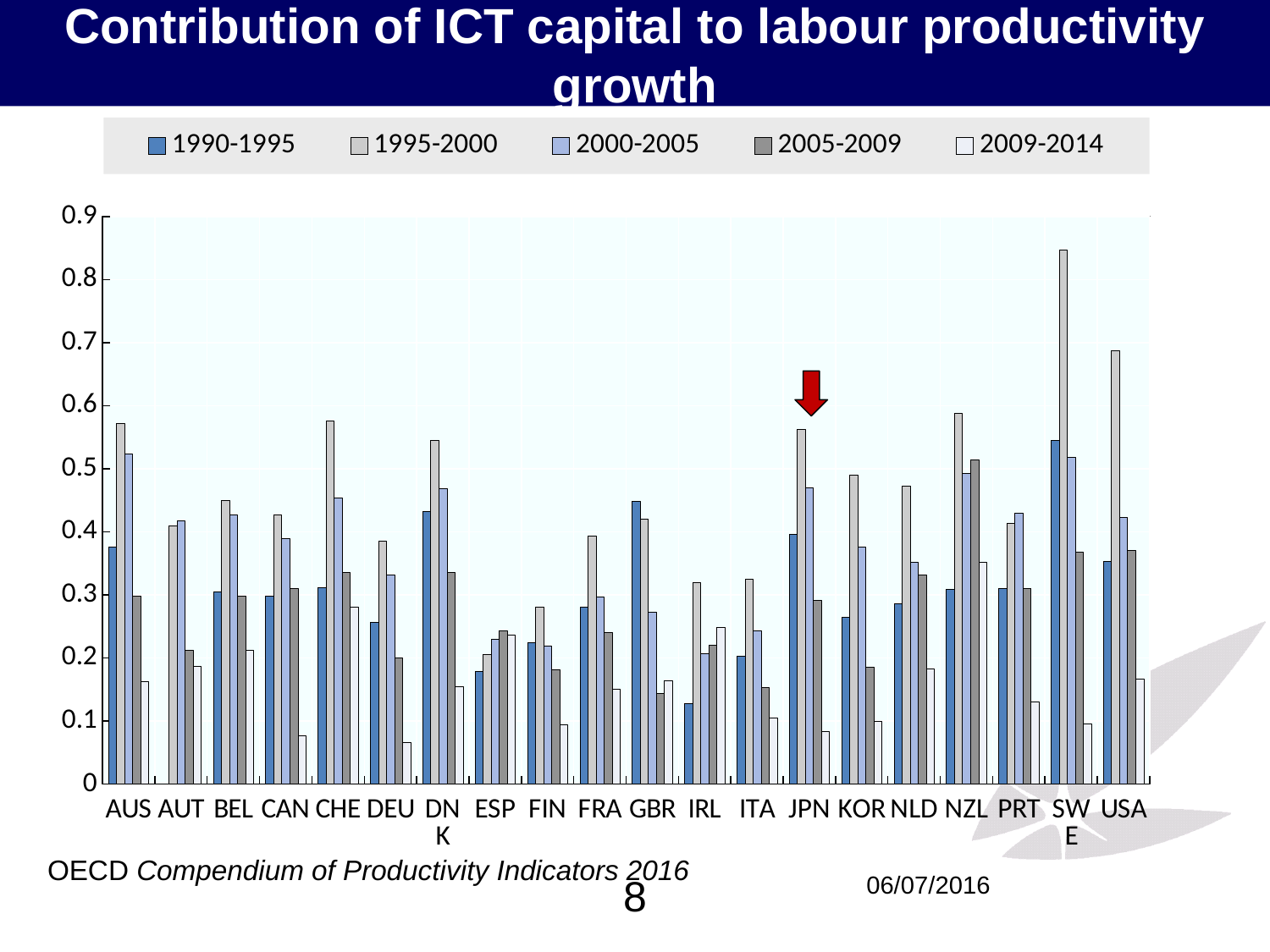

# Contribution of ICT capital to labour productivity growth

### Chart

| Category | 1990-1995 | 1995-2000 | 2000-2005 | 2005-2009 | 2009-2014 |
|---|---|---|---|---|---|
| AUS | 0.3753110283085 | 0.571960442551189 | 0.523566920268292 | 0.297510060655326 | 0.161907636446146 |
| AUT | None | 0.410015827151033 | 0.417162532045001 | 0.211846166909213 | 0.187052123352349 |
| BEL | 0.304611450722647 | 0.449187879551904 | 0.426819378957921 | 0.298224592410534 | 0.21217902102304 |
| CAN | 0.29833573520035 | 0.426761109765406 | 0.38934952679639 | 0.30955274607336 | 0.0759702916233396 |
| CHE | 0.311911183539659 | 0.576338228310003 | 0.453397616002604 | 0.335070709085028 | 0.281074563277173 |
| DEU | 0.256059698580779 | 0.38466965160191 | 0.332241196436134 | 0.199511079103565 | 0.0654695277520823 |
| DNK | 0.431781037007517 | 0.54574372960341 | 0.467897803617423 | 0.335781134287338 | 0.155051263609551 |
| ESP | 0.17856843371542 | 0.205336021692326 | 0.229588129796809 | 0.243325658591131 | 0.235849103803676 |
| FIN | 0.223618929504998 | 0.280274249007806 | 0.219108910942944 | 0.181350547482251 | 0.0942132661780226 |
| FRA | 0.280409578780971 | 0.393659393564216 | 0.297223016304482 | 0.23962728752962 | 0.150273911494558 |
| GBR | 0.448632271561689 | 0.420424572780354 | 0.272734242399331 | 0.143532824355463 | 0.163198712528767 |
| IRL | 0.127643539006783 | 0.319789379039426 | 0.206972330048649 | 0.220201164761225 | 0.248029844448983 |
| ITA | 0.202201080108133 | 0.324347317287987 | 0.242881474548406 | 0.152643212198189 | 0.104079545920999 |
| JPN | 0.396200932640323 | 0.562309468618816 | 0.470354218238578 | 0.291518704616367 | 0.0832594361649619 |
| KOR | 0.264922969784642 | 0.490662149496446 | 0.37561452250463 | 0.185527606627334 | 0.0991805198036655 |
| NLD | 0.286183020063069 | 0.472919632581648 | 0.352046620242441 | 0.331419157439172 | 0.182751699985273 |
| NZL | 0.308212344313263 | 0.587555707959653 | 0.49220273636954 | 0.513582369206378 | 0.351455764362241 |
| PRT | 0.309861336091255 | 0.413919670210139 | 0.430020536061315 | 0.310649099363292 | 0.130442040316336 |
| SWE | 0.545137557795705 | 0.847166663964871 | 0.518759141764114 | 0.367648270251997 | 0.0953774262183016 |
| USA | 0.352583751273472 | 0.687834014713817 | 0.423260562497552 | 0.370666665137365 | 0.166960623207268 |
OECD Compendium of Productivity Indicators 2016
8
06/07/2016